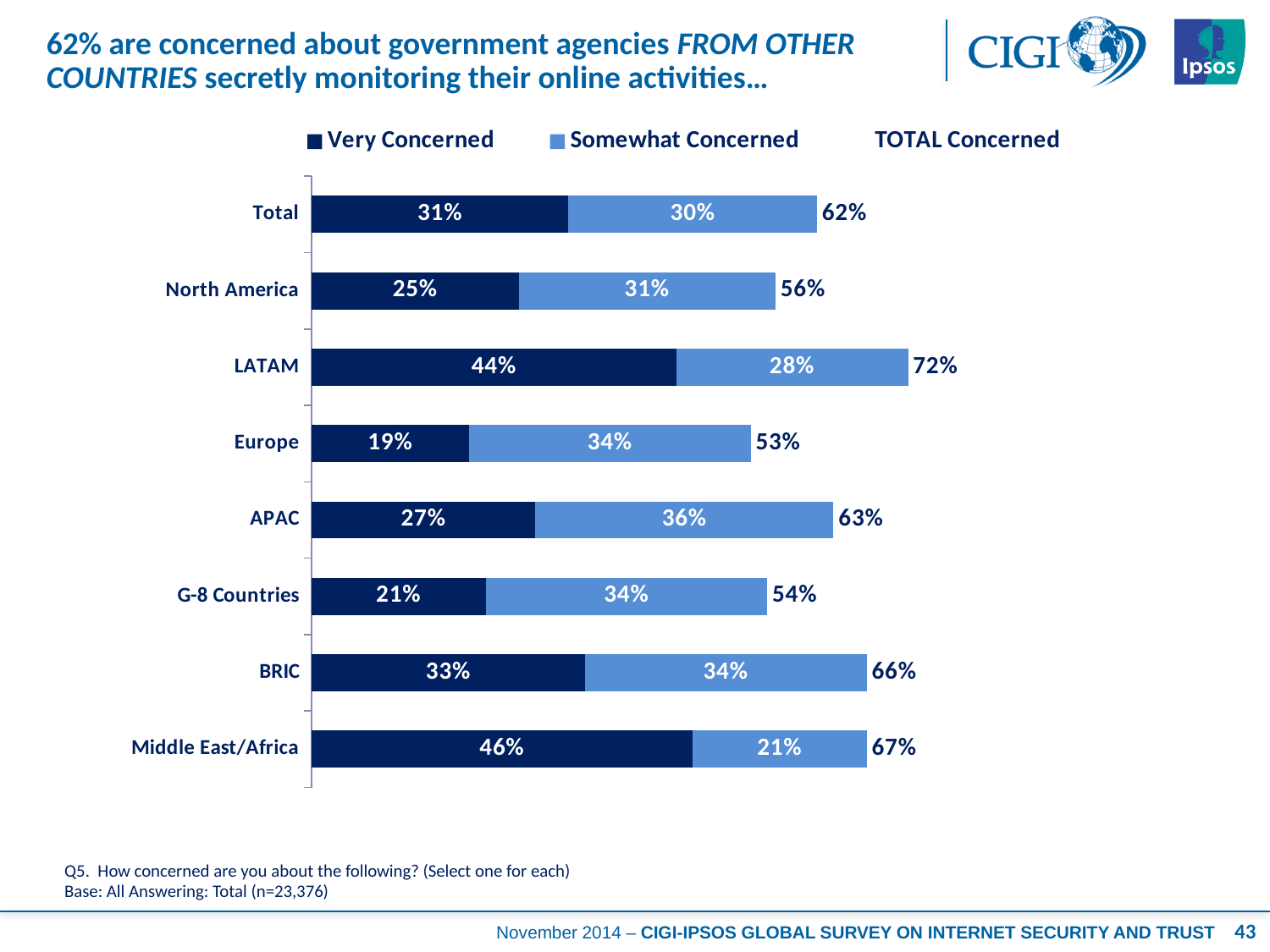

# 62% are concerned about government agencies FROM OTHER COUNTRIES secretly monitoring their online activities…

### Chart

| Category | Very Concerned | Somewhat Concerned | TOTAL Concerned |
|---|---|---|---|
| Total | 0.31 | 0.3 | 0.62 |
| North America | 0.25 | 0.31 | 0.56 |
| LATAM | 0.44 | 0.28 | 0.72 |
| Europe | 0.19 | 0.34 | 0.53 |
| APAC | 0.27 | 0.36 | 0.63 |
| G-8 Countries | 0.21 | 0.34 | 0.54 |
| BRIC | 0.33 | 0.34 | 0.66 |
| Middle East/Africa | 0.46 | 0.21 | 0.67 |
Q5.  How concerned are you about the following? (Select one for each)
Base: All Answering: Total (n=23,376)
43